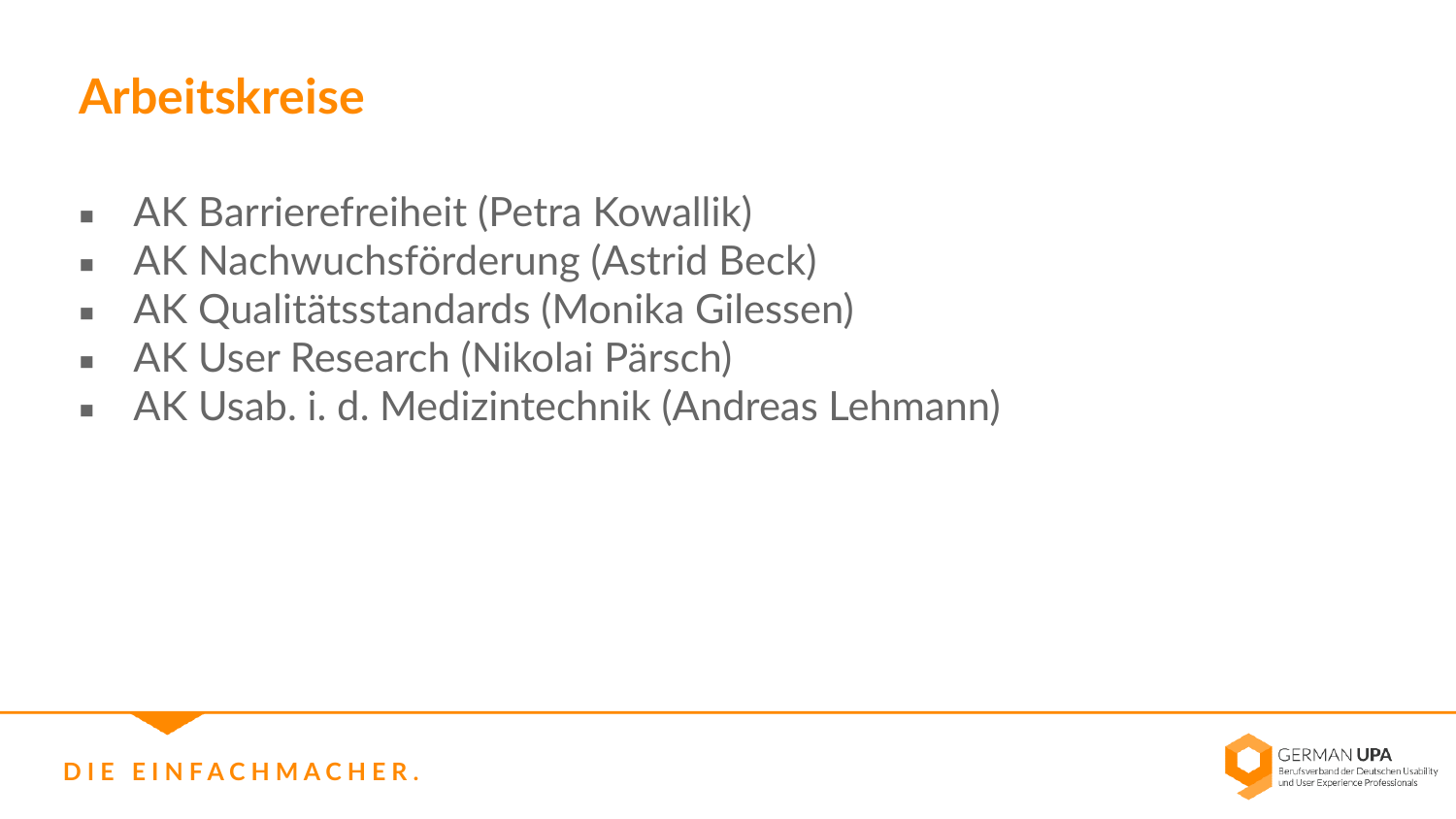

Arbeitskreise
AK Barrierefreiheit (Petra Kowallik)
AK Nachwuchsförderung (Astrid Beck)
AK Qualitätsstandards (Monika Gilessen)
AK User Research (Nikolai Pärsch)
AK Usab. i. d. Medizintechnik (Andreas Lehmann)